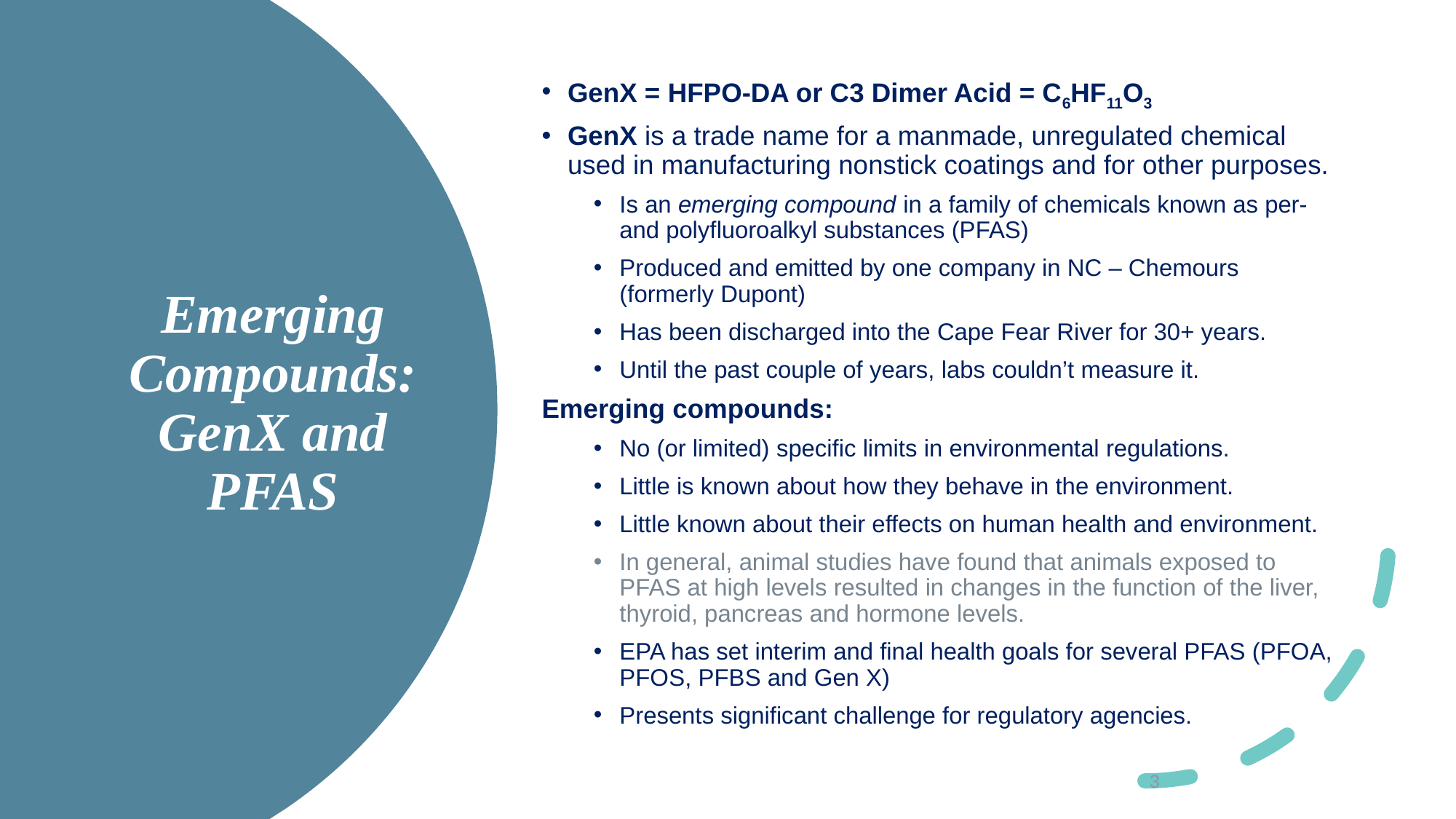

GenX = HFPO-DA or C3 Dimer Acid = C6HF11O3
GenX is a trade name for a manmade, unregulated chemical used in manufacturing nonstick coatings and for other purposes.
Is an emerging compound in a family of chemicals known as per- and polyfluoroalkyl substances (PFAS)
Produced and emitted by one company in NC – Chemours (formerly Dupont)
Has been discharged into the Cape Fear River for 30+ years.
Until the past couple of years, labs couldn’t measure it.
Emerging compounds:
No (or limited) specific limits in environmental regulations.
Little is known about how they behave in the environment.
Little known about their effects on human health and environment.
In general, animal studies have found that animals exposed to PFAS at high levels resulted in changes in the function of the liver, thyroid, pancreas and hormone levels.
EPA has set interim and final health goals for several PFAS (PFOA, PFOS, PFBS and Gen X)
Presents significant challenge for regulatory agencies.

# Emerging Compounds: GenX and PFAS

3